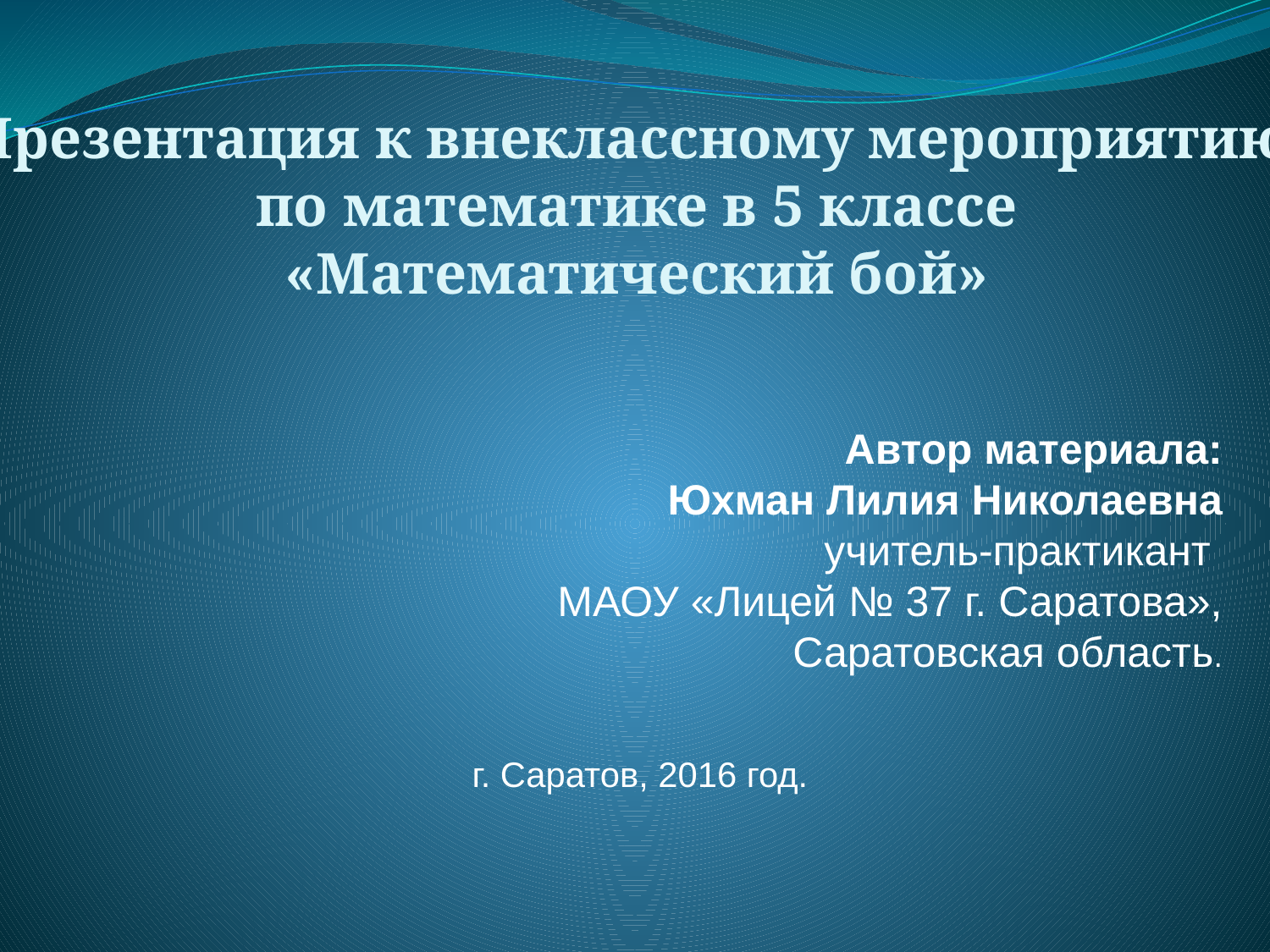

Презентация к внеклассному мероприятию
по математике в 5 классе
«Математический бой»
Автор материала:
Юхман Лилия Николаевна
учитель-практикант
МАОУ «Лицей № 37 г. Саратова»,
Саратовская область.

г. Саратов, 2016 год.